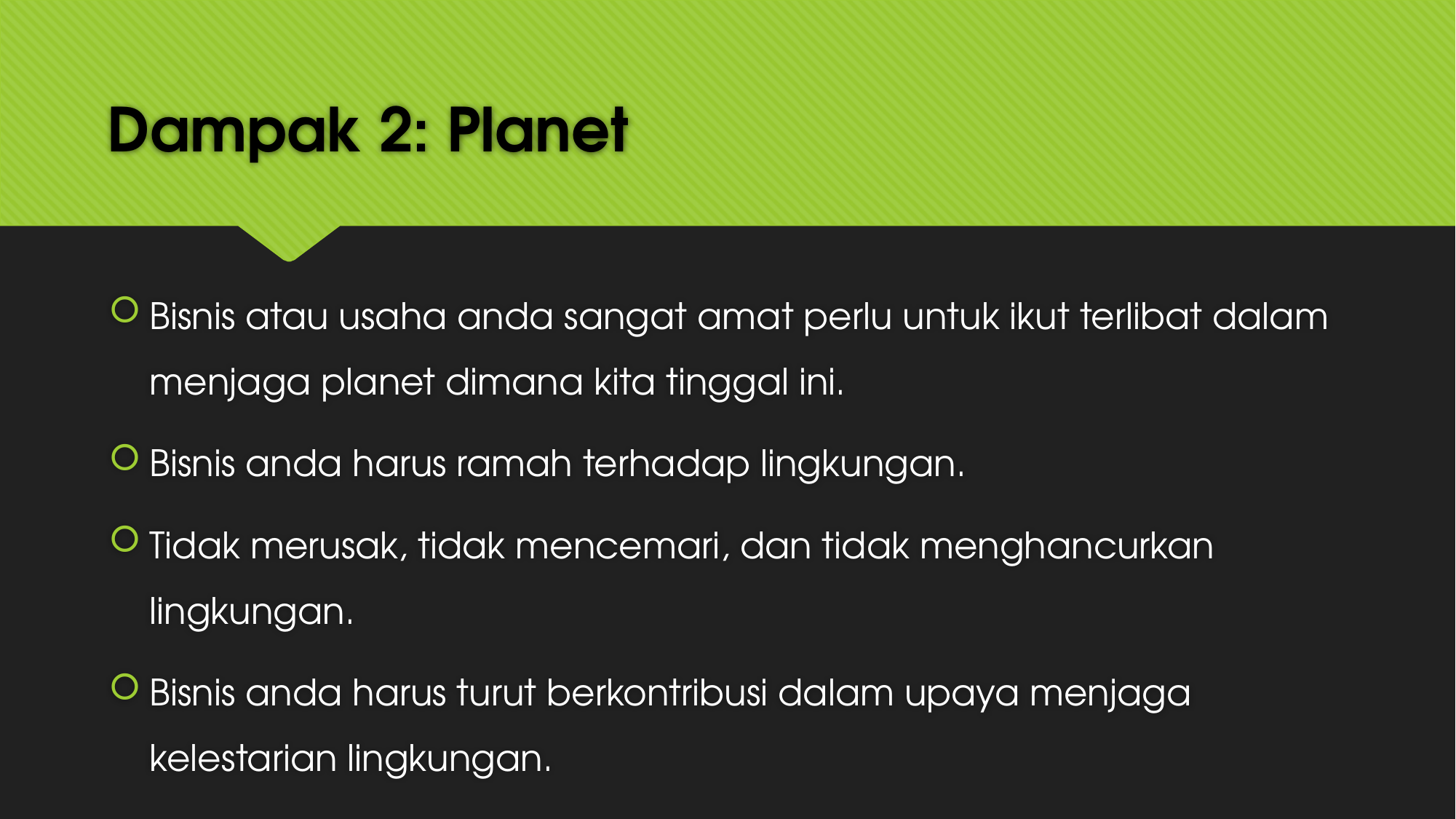

# Dampak 2: Planet
Bisnis atau usaha anda sangat amat perlu untuk ikut terlibat dalam menjaga planet dimana kita tinggal ini.
Bisnis anda harus ramah terhadap lingkungan.
Tidak merusak, tidak mencemari, dan tidak menghancurkan lingkungan.
Bisnis anda harus turut berkontribusi dalam upaya menjaga kelestarian lingkungan.